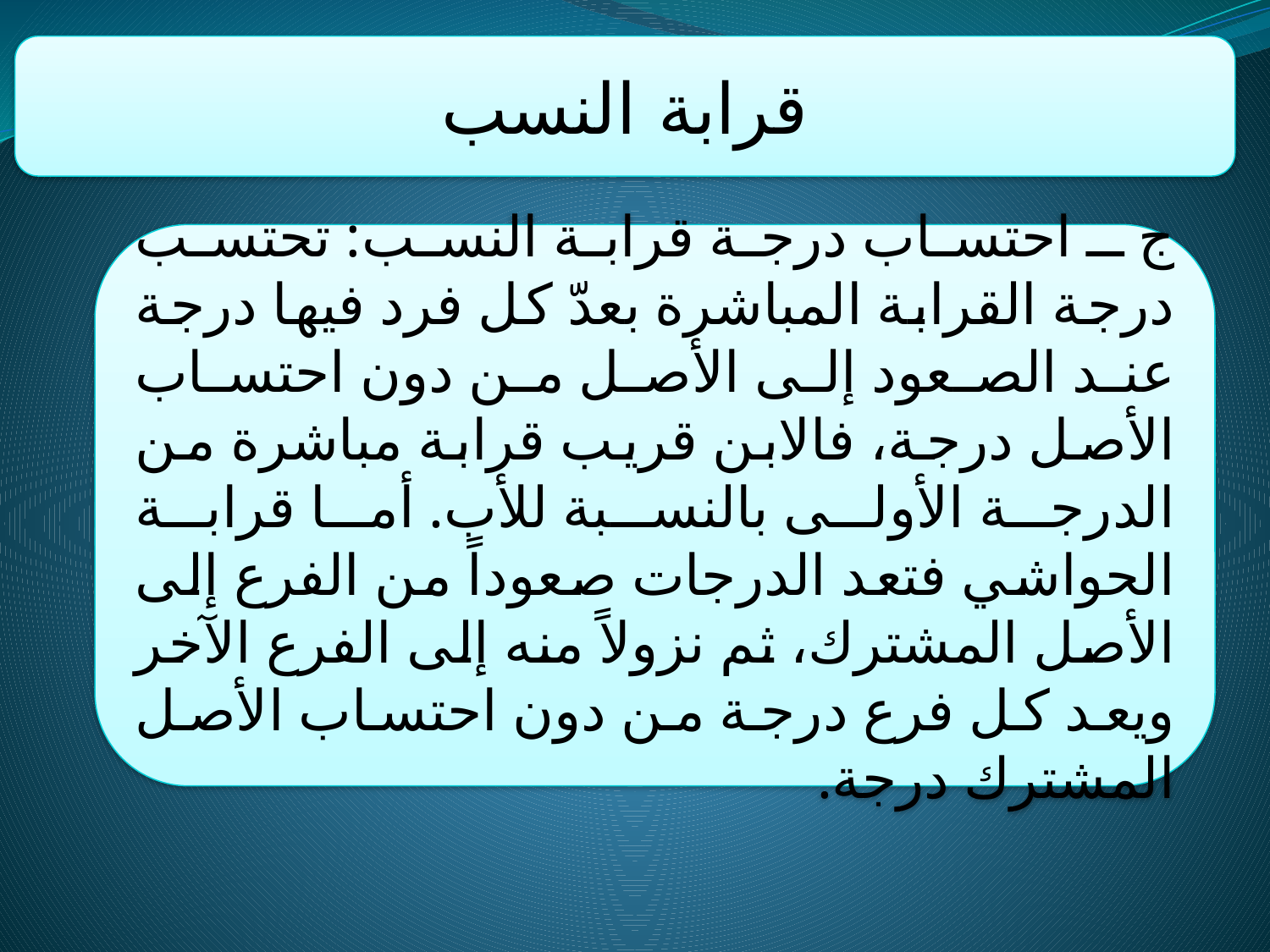

قرابة النسب
ج ـ احتساب درجة قرابة النسب: تحتسب درجة القرابة المباشرة بعدّ كل فرد فيها درجة عند الصعود إلى الأصل من دون احتساب الأصل درجة، فالابن قريب قرابة مباشرة من الدرجة الأولى بالنسبة للأب. أما قرابة الحواشي فتعد الدرجات صعوداً من الفرع إلى الأصل المشترك، ثم نزولاً منه إلى الفرع الآخر ويعد كل فرع درجة من دون احتساب الأصل المشترك درجة.